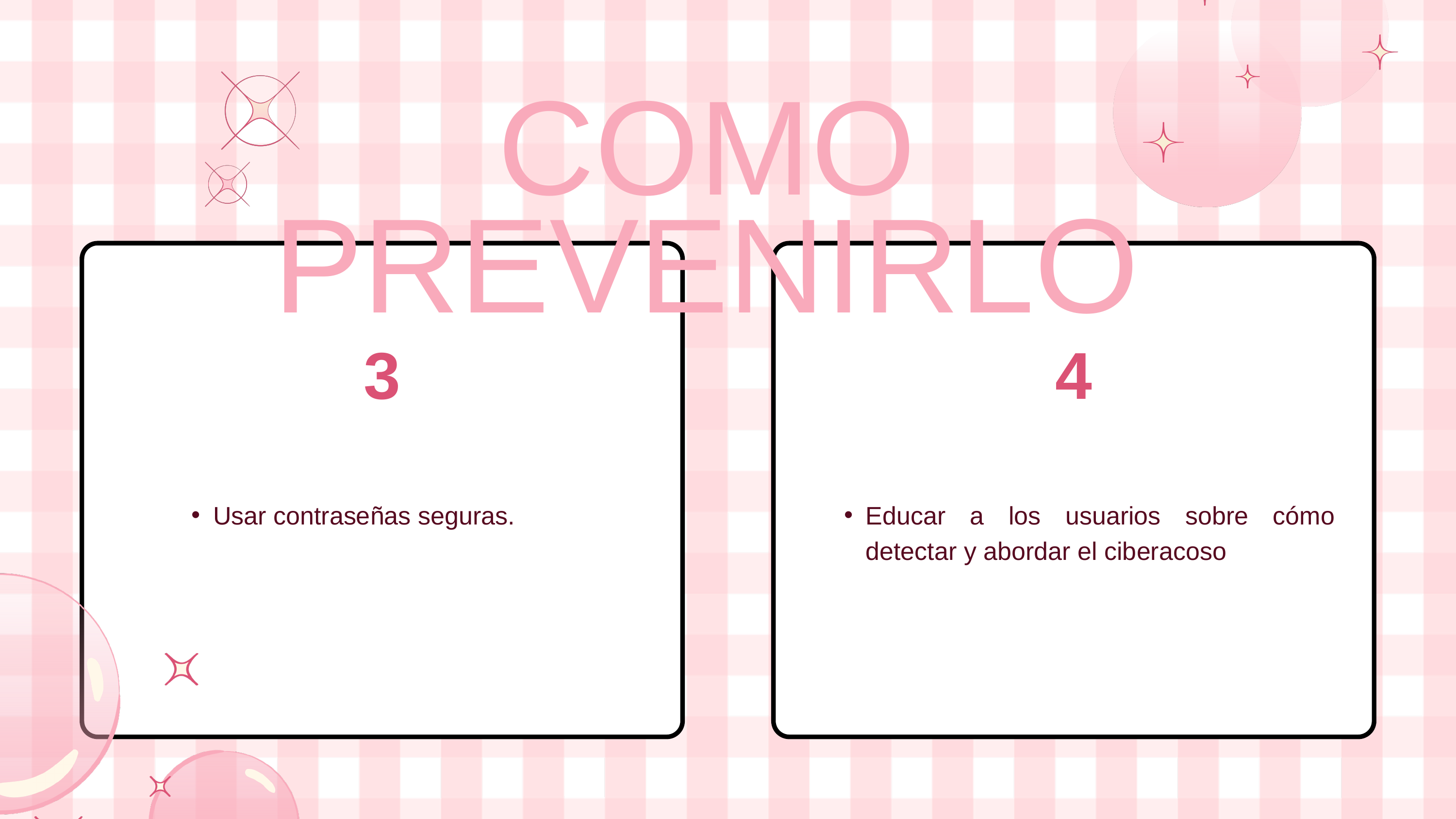

COMO PREVENIRLO

3
4

Usar contraseñas seguras.

Educar a los usuarios sobre cómo detectar y abordar el ciberacoso